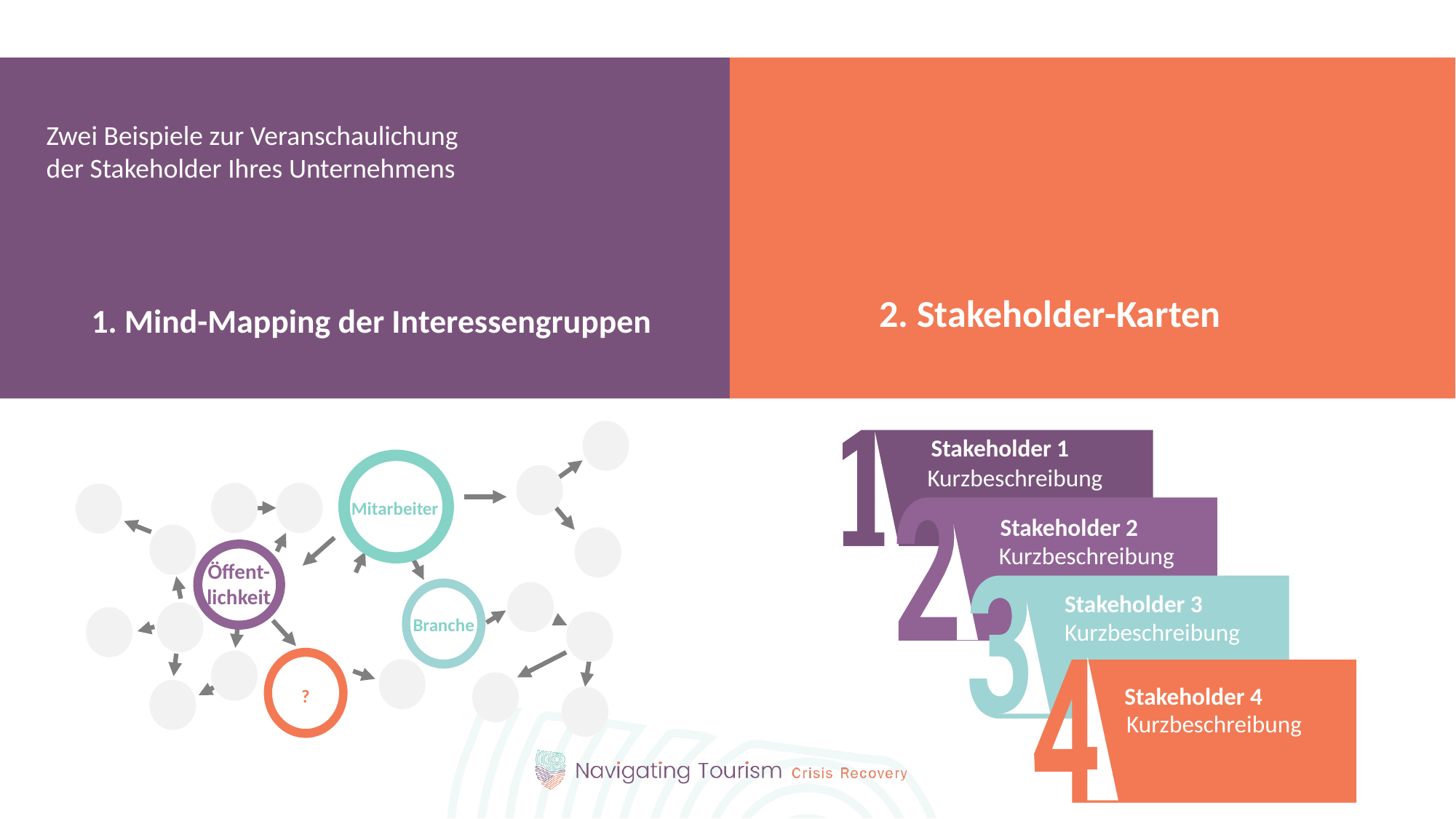

Zwei Beispiele zur Veranschaulichung
der Stakeholder Ihres Unternehmens
2. Stakeholder-Karten
1. Mind-Mapping der Interessengruppen

Mitarbeiter

Öffent-lichkeit

Branche

Stakeholder 1

Kurzbeschreibung

Stakeholder 2

Kurzbeschreibung

Stakeholder 3

Kurzbeschreibung

Stakeholder 4
Kurzbeschreibung

?